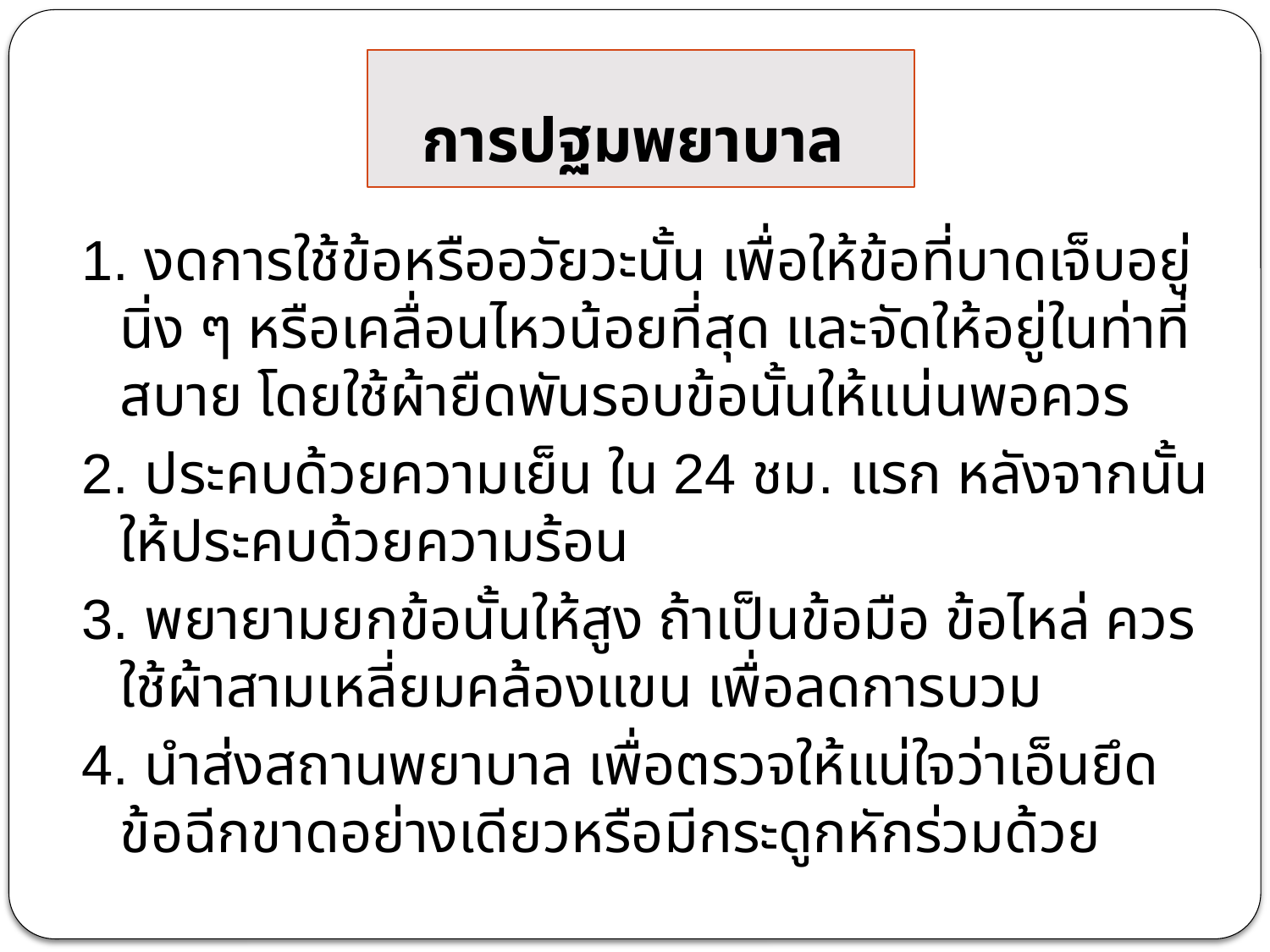

# การปฐมพยาบาล
1. งดการใช้ข้อหรืออวัยวะนั้น เพื่อให้ข้อที่บาดเจ็บอยู่นิ่ง ๆ หรือเคลื่อนไหวน้อยที่สุด และจัดให้อยู่ในท่าที่สบาย โดยใช้ผ้ายืดพันรอบข้อนั้นให้แน่นพอควร
2. ประคบด้วยความเย็น ใน 24 ชม. แรก หลังจากนั้นให้ประคบด้วยความร้อน
3. พยายามยกข้อนั้นให้สูง ถ้าเป็นข้อมือ ข้อไหล่ ควรใช้ผ้าสามเหลี่ยมคล้องแขน เพื่อลดการบวม
4. นำส่งสถานพยาบาล เพื่อตรวจให้แน่ใจว่าเอ็นยึดข้อฉีกขาดอย่างเดียวหรือมีกระดูกหักร่วมด้วย